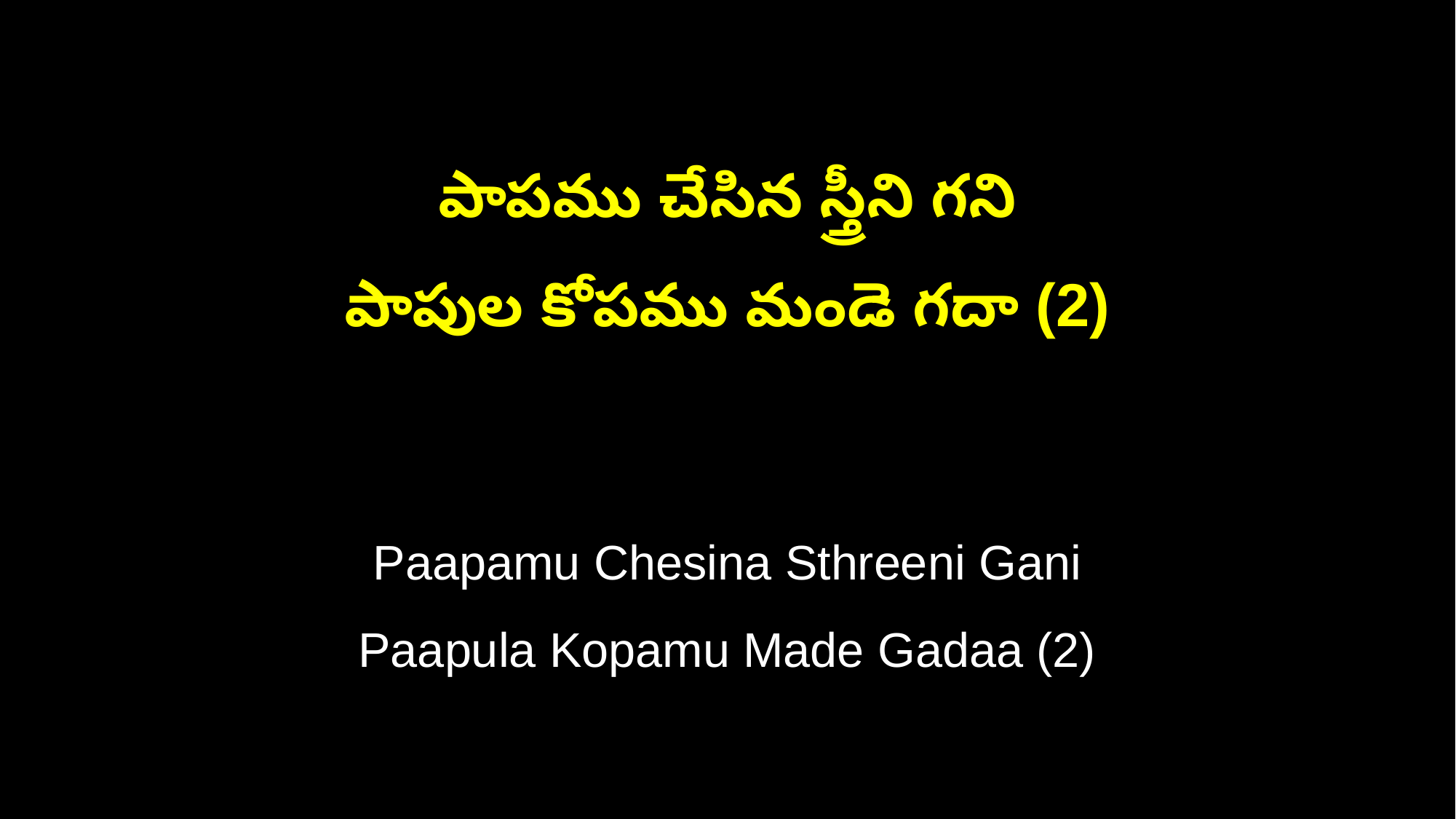

పాపము చేసిన స్త్రీని గని
పాపుల కోపము మండె గదా (2)
Paapamu Chesina Sthreeni Gani
Paapula Kopamu Made Gadaa (2)